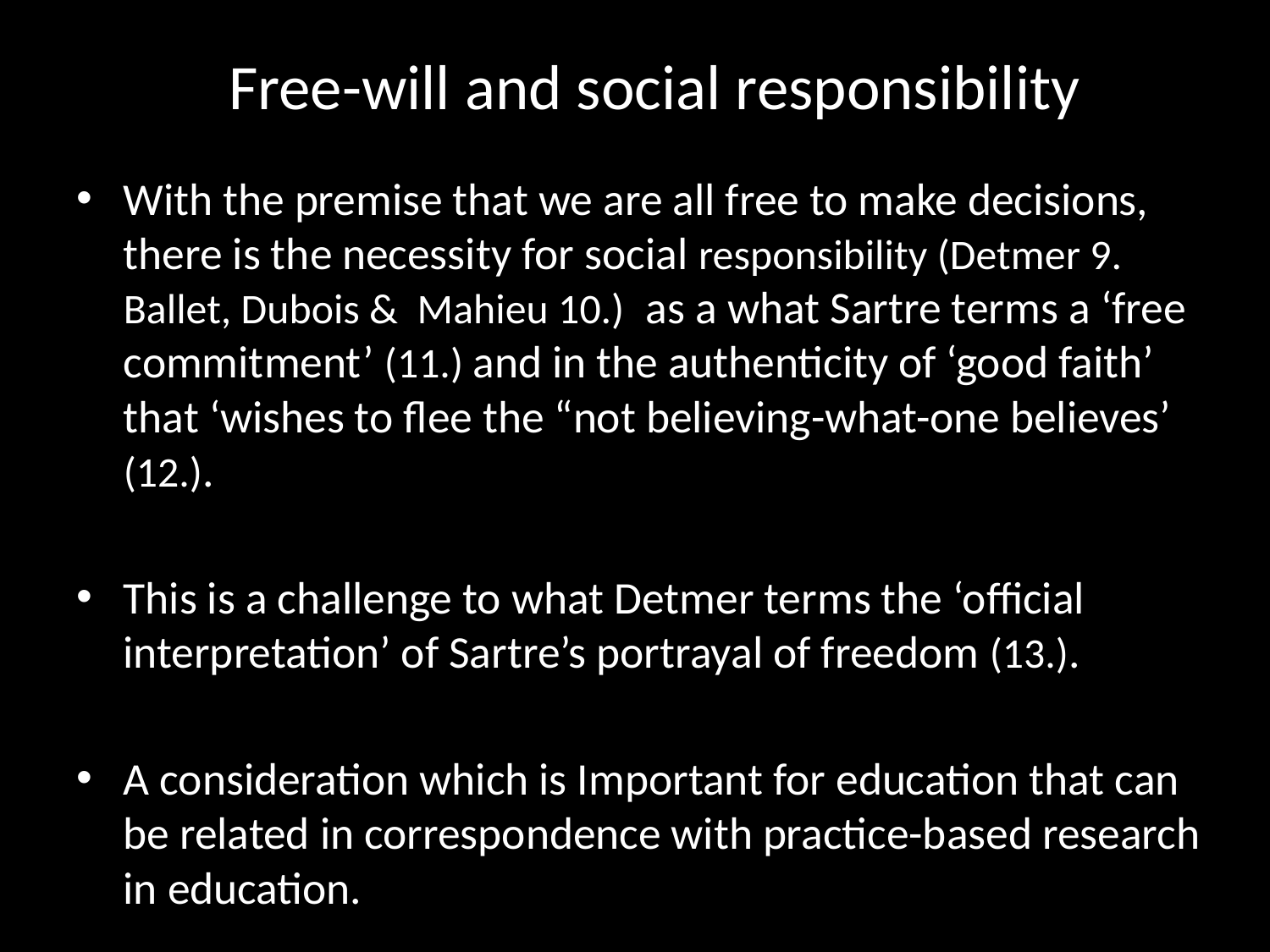

# Free-will and social responsibility
With the premise that we are all free to make decisions, there is the necessity for social responsibility (Detmer 9. Ballet, Dubois &  Mahieu 10.)  as a what Sartre terms a ‘free commitment’ (11.) and in the authenticity of ‘good faith’ that ‘wishes to flee the “not believing-what-one believes’ (12.).

This is a challenge to what Detmer terms the ‘official interpretation’ of Sartre’s portrayal of freedom (13.).

A consideration which is Important for education that can be related in correspondence with practice-based research in education.